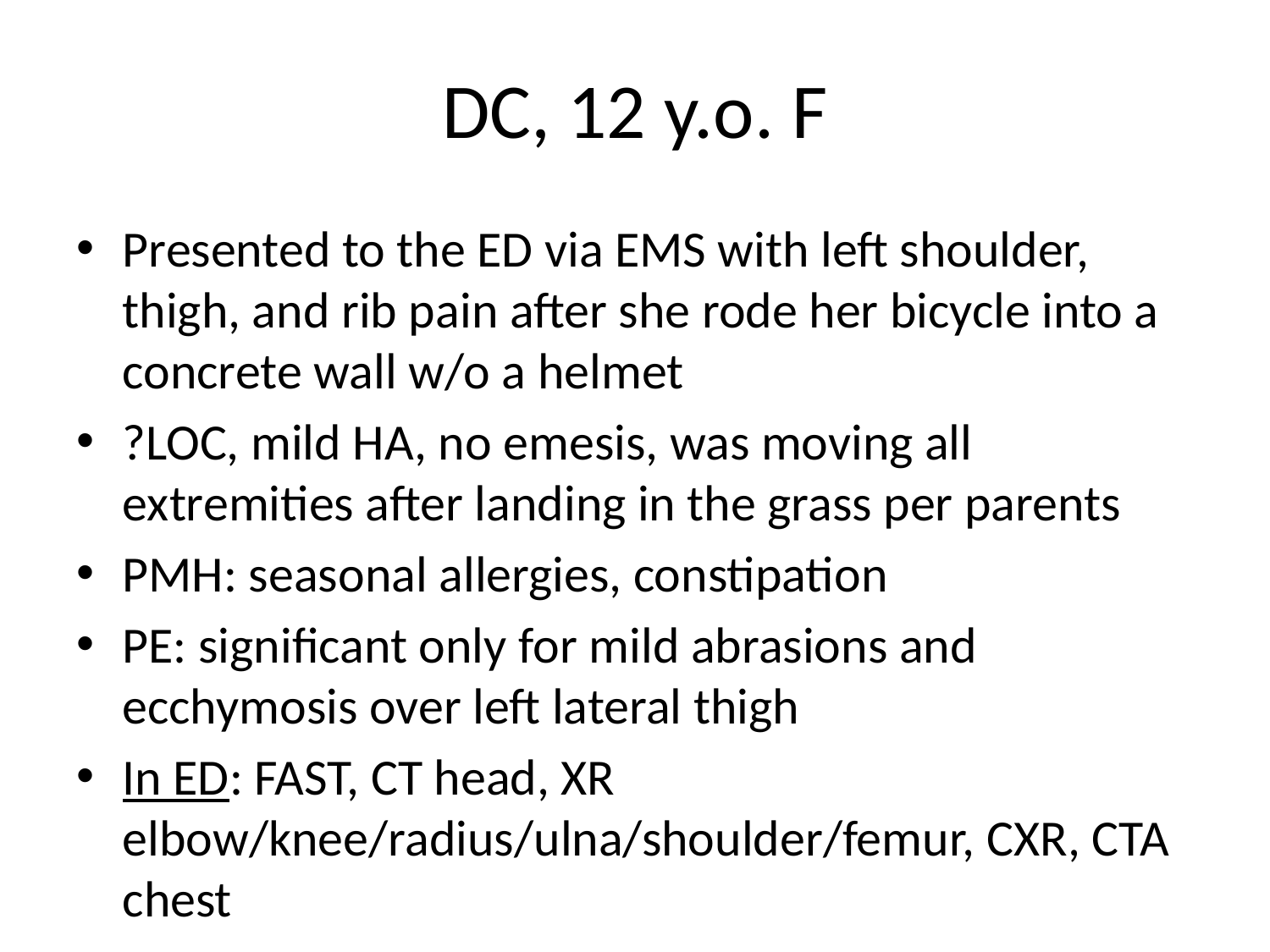

# DC, 12 y.o. F
Presented to the ED via EMS with left shoulder, thigh, and rib pain after she rode her bicycle into a concrete wall w/o a helmet
?LOC, mild HA, no emesis, was moving all extremities after landing in the grass per parents
PMH: seasonal allergies, constipation
PE: significant only for mild abrasions and ecchymosis over left lateral thigh
In ED: FAST, CT head, XR elbow/knee/radius/ulna/shoulder/femur, CXR, CTA chest